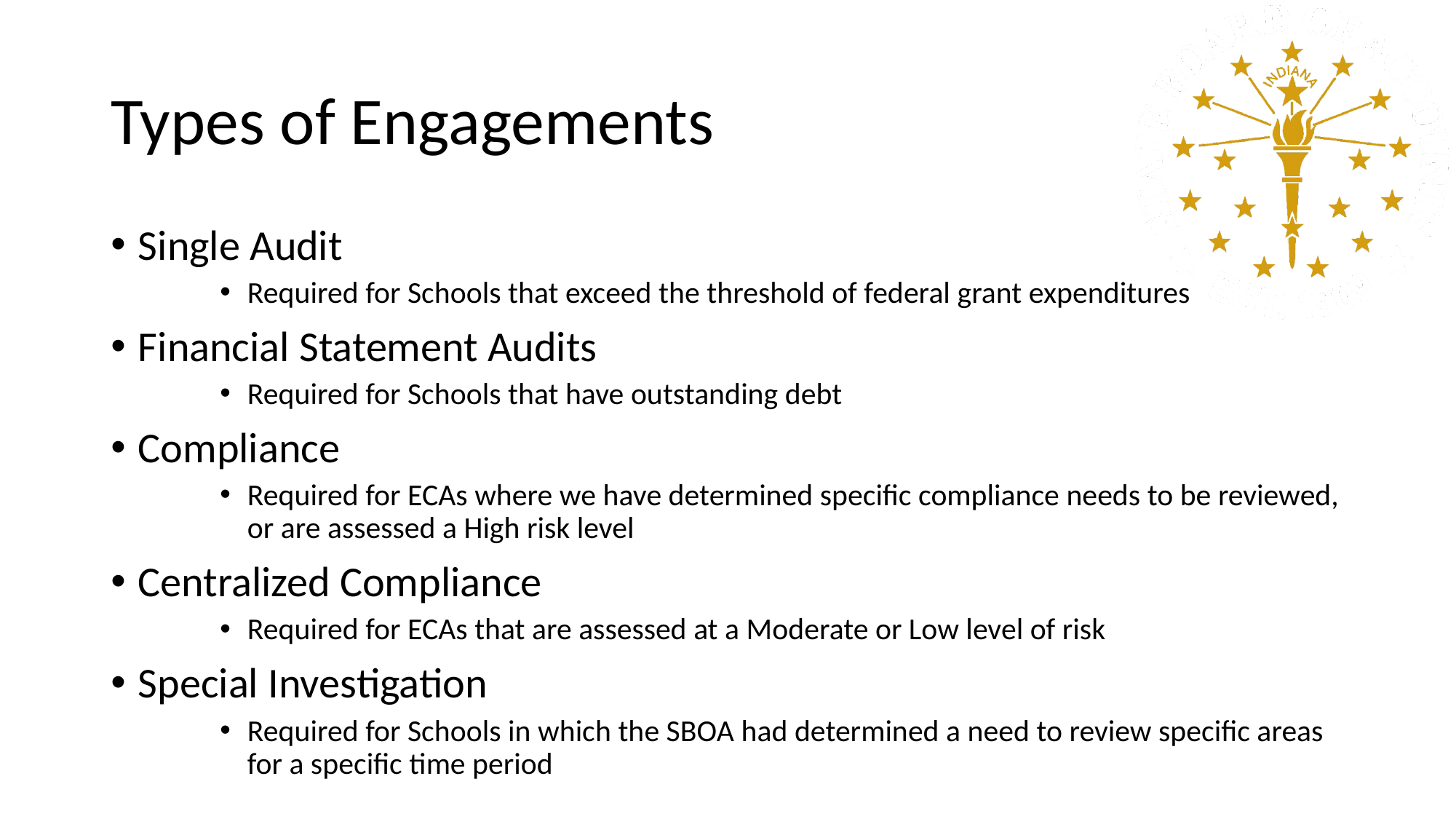

# Types of Engagements
Single Audit
Required for Schools that exceed the threshold of federal grant expenditures
Financial Statement Audits
Required for Schools that have outstanding debt
Compliance
Required for ECAs where we have determined specific compliance needs to be reviewed, or are assessed a High risk level
Centralized Compliance
Required for ECAs that are assessed at a Moderate or Low level of risk
Special Investigation
Required for Schools in which the SBOA had determined a need to review specific areas for a specific time period